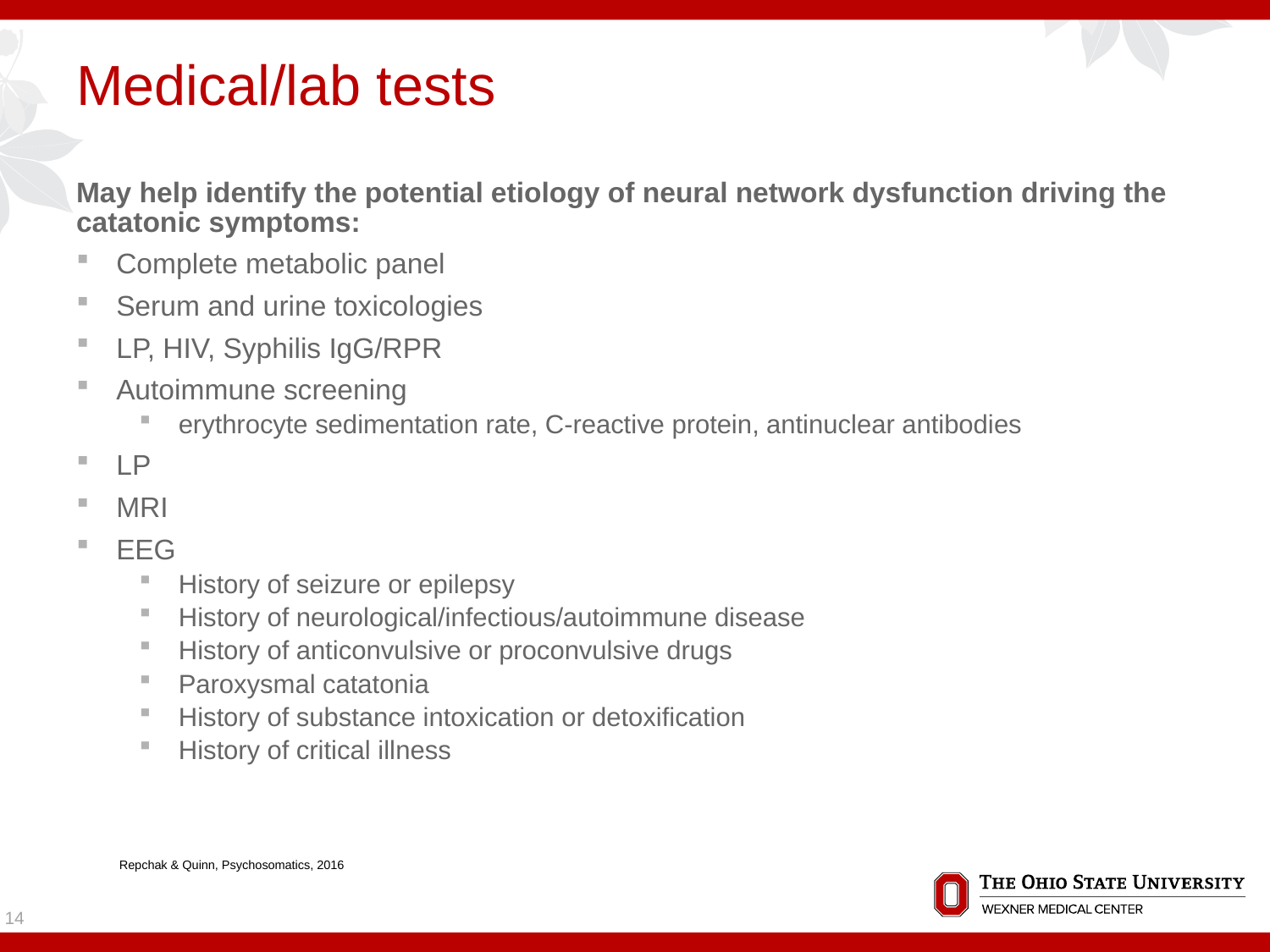

# Medical/lab tests
May help identify the potential etiology of neural network dysfunction driving the catatonic symptoms:
Complete metabolic panel
Serum and urine toxicologies
LP, HIV, Syphilis IgG/RPR
Autoimmune screening
erythrocyte sedimentation rate, C-reactive protein, antinuclear antibodies
LP
MRI
EEG
History of seizure or epilepsy
History of neurological/infectious/autoimmune disease
History of anticonvulsive or proconvulsive drugs
Paroxysmal catatonia
History of substance intoxication or detoxification
History of critical illness
Repchak & Quinn, Psychosomatics, 2016
14